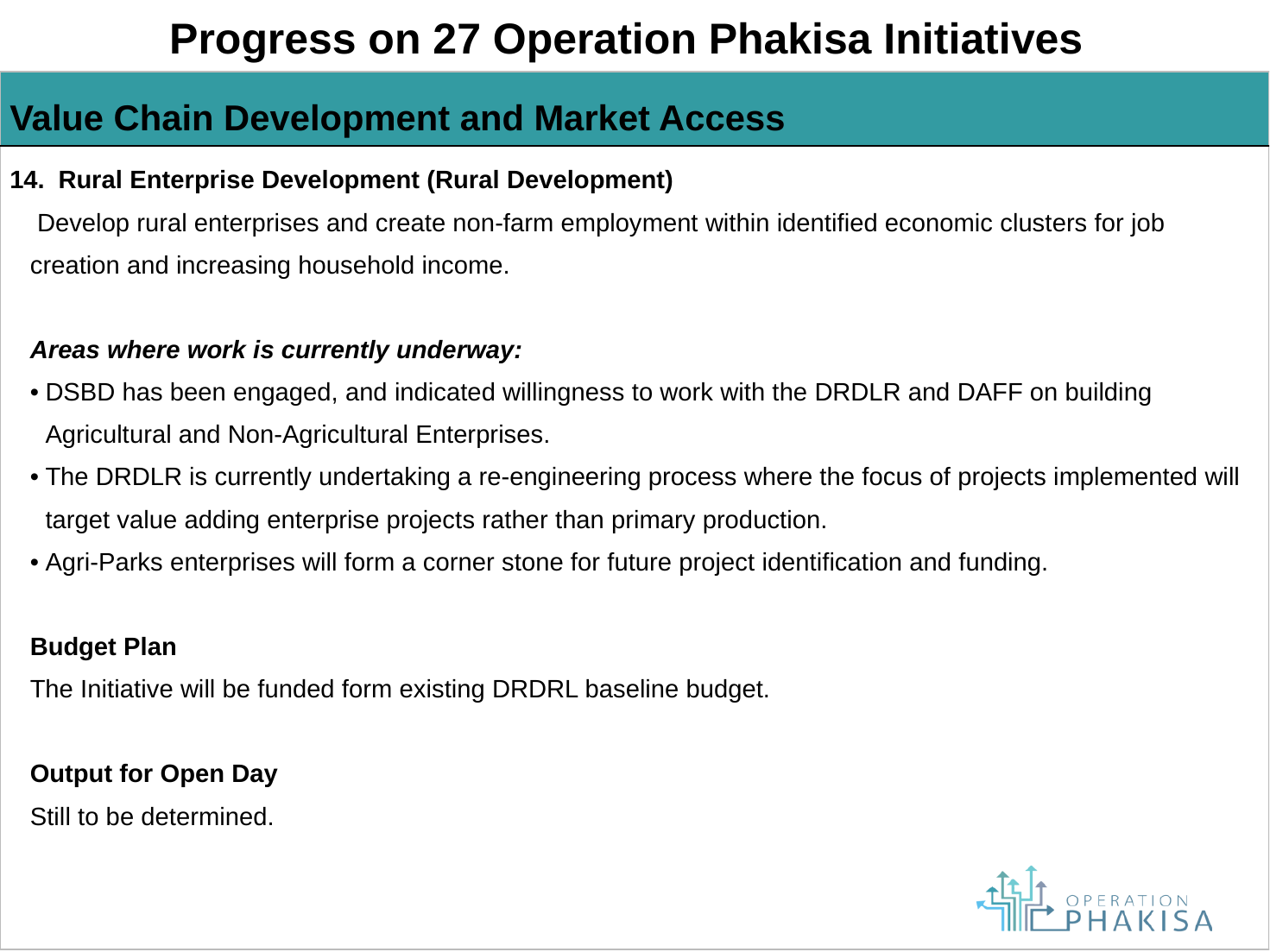

Progress on 27 Operation Phakisa Initiatives
| Value Chain Development and Market Access |
| --- |
| Rural Enterprise Development (Rural Development) Develop rural enterprises and create non-farm employment within identified economic clusters for job creation and increasing household income. Areas where work is currently underway: DSBD has been engaged, and indicated willingness to work with the DRDLR and DAFF on building Agricultural and Non-Agricultural Enterprises. The DRDLR is currently undertaking a re-engineering process where the focus of projects implemented will target value adding enterprise projects rather than primary production. Agri-Parks enterprises will form a corner stone for future project identification and funding. Budget Plan The Initiative will be funded form existing DRDRL baseline budget. Output for Open Day Still to be determined. |